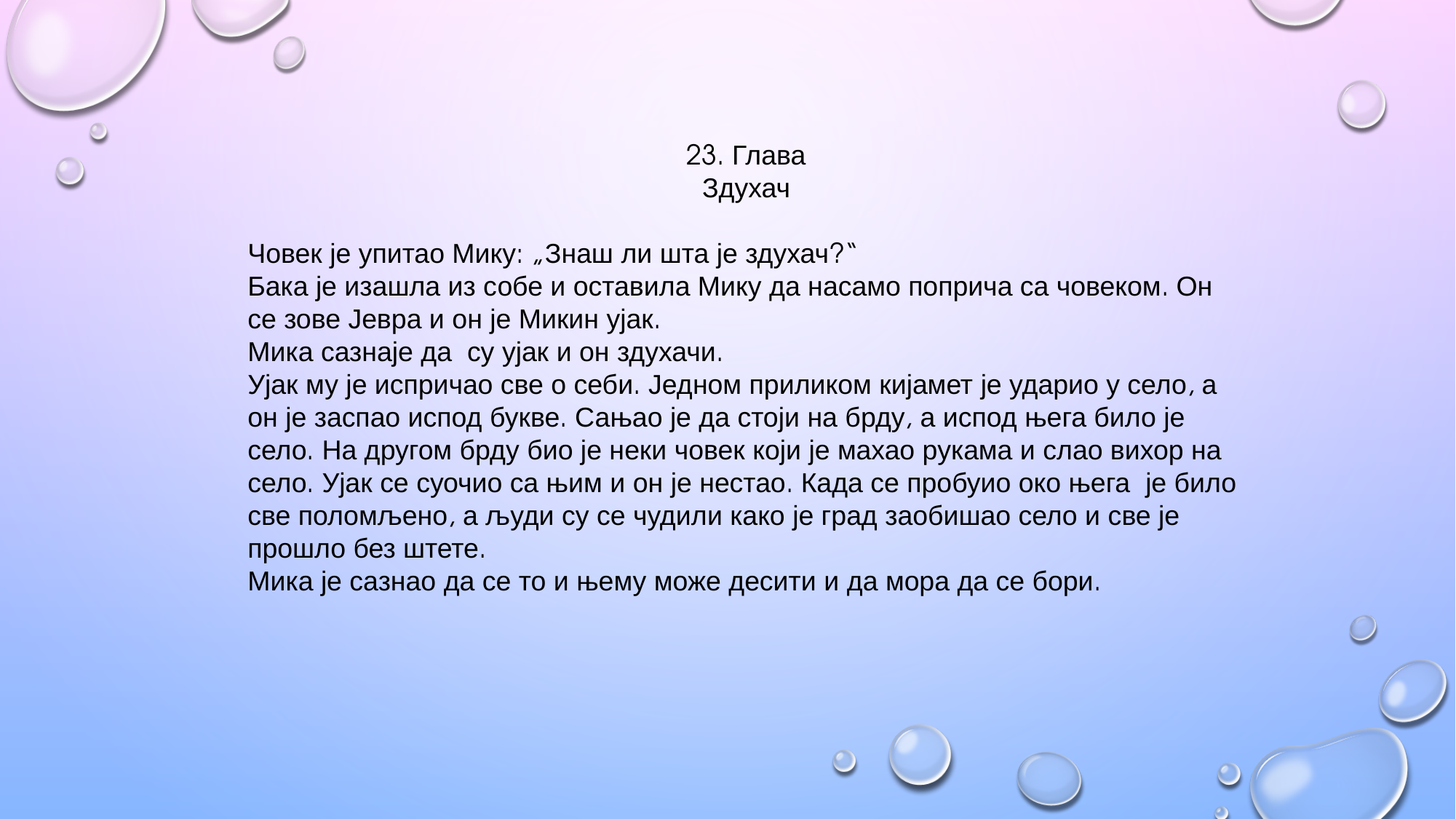

23. Глава
Здухач

Човек је упитао Мику: „Знаш ли шта је здухач?“
Бака је изашла из собе и оставила Мику да насамо поприча са човеком. Он се зове Јевра и он је Микин ујак.
Мика сазнаје да  су ујак и он здухачи.
Ујак му је испричао све о себи. Једном приликом кијамет је ударио у село, а он је заспао испод букве. Сањао је да стоји на брду, а испод њега било је село. На другом брду био је неки човек који је махао рукама и слао вихор на село. Ујак се суочио са њим и он је нестао. Када се пробуио око њега  је било све поломљено, а људи су се чудили како је град заобишао село и све је прошло без штете.
Мика је сазнао да се то и њему може десити и да мора да се бори.